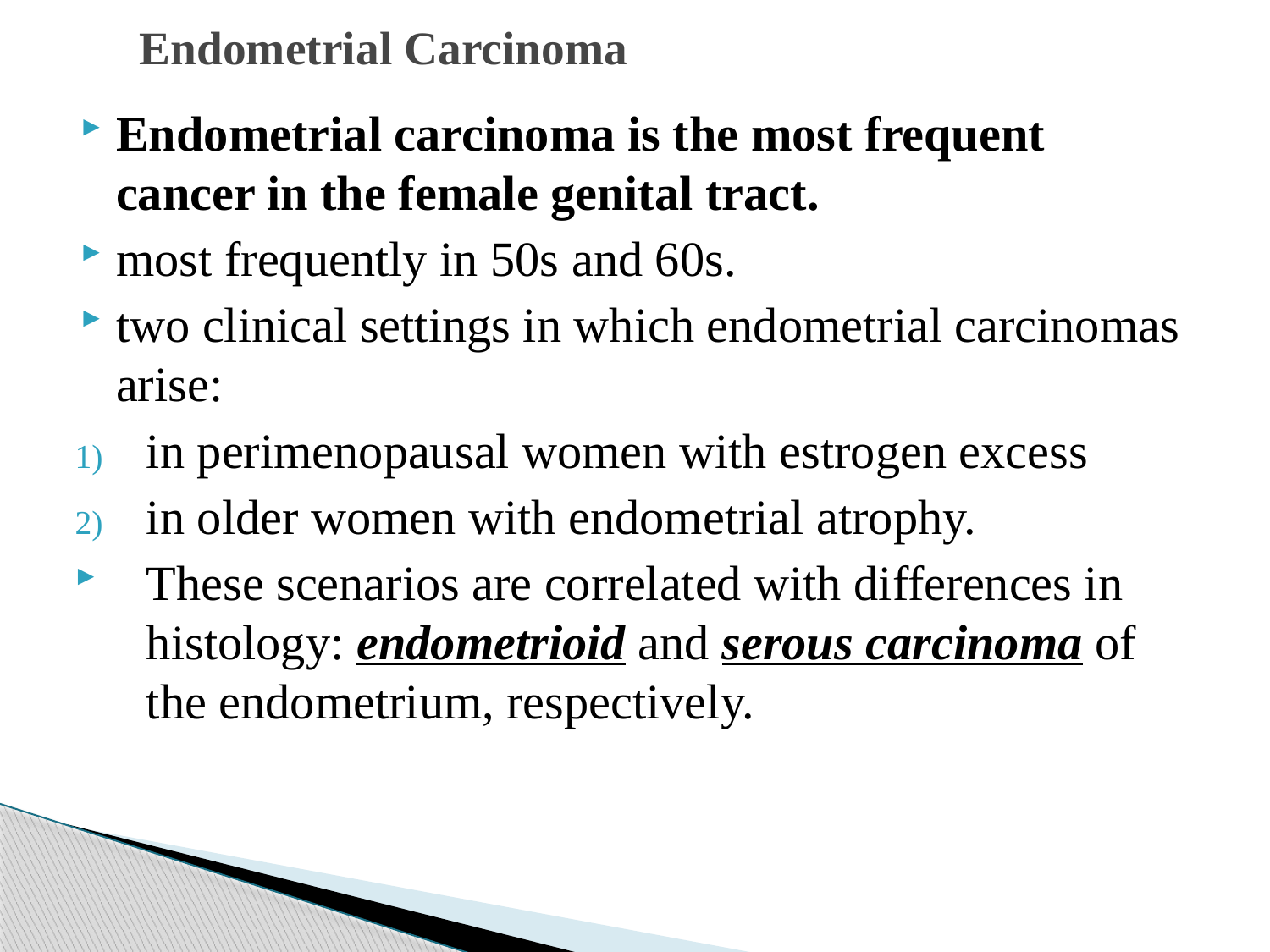

# Endometrial Carcinoma
Endometrial carcinoma is the most frequent cancer in the female genital tract.
most frequently in 50s and 60s.
two clinical settings in which endometrial carcinomas arise:
in perimenopausal women with estrogen excess
in older women with endometrial atrophy.
These scenarios are correlated with differences in histology: endometrioid and serous carcinoma of the endometrium, respectively.